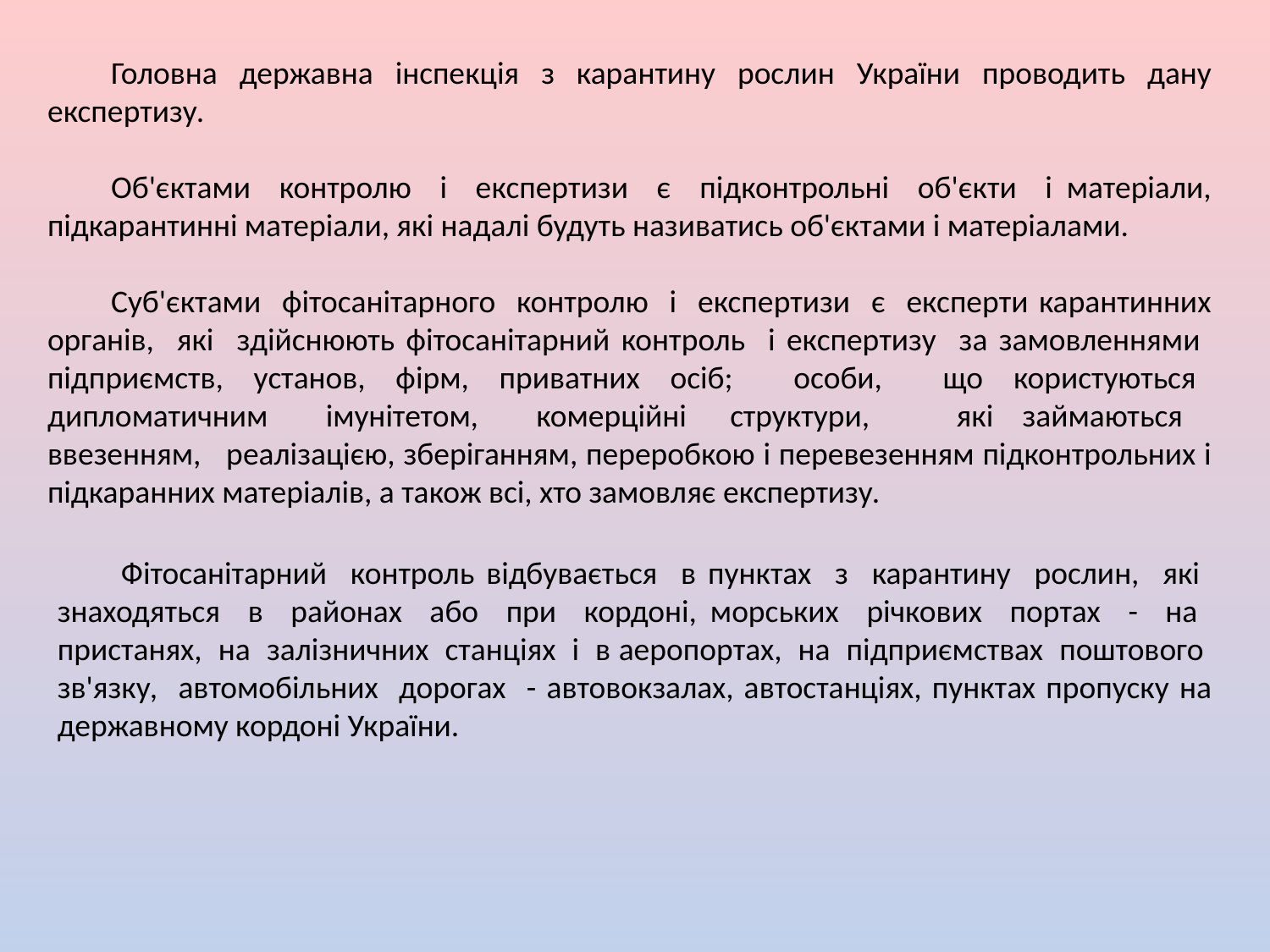

Головна державна інспекція з карантину рослин України проводить дану експертизу.

Об'єктами  контролю  і  експертизи  є  підконтрольні  об'єкти  і матеріали, підкарантинні матеріали, які надалі будуть називатись об'єктами і матеріалами.

Суб'єктами  фітосанітарного  контролю  і  експертизи  є  експерти карантинних органів,  які  здійснюють фітосанітарний контроль  і експертизу  за замовленнями  підприємств,  установ,  фірм,  приватних  осіб;    особи,    що  користуються  дипломатичним    імунітетом,    комерційні   структури,      які  займаються   ввезенням,   реалізацією, зберіганням, переробкою і перевезенням підконтрольних і підкаранних матеріалів, а також всі, хто замовляє експертизу.
Фітосанітарний  контроль відбувається  в пунктах  з  карантину  рослин,  які  знаходяться  в  районах  або  при  кордоні, морських  річкових  портах  -  на  пристанях,  на  залізничних  станціях  і  в аеропортах,  на  підприємствах  поштового  зв'язку,  автомобільних  дорогах  - автовокзалах, автостанціях, пунктах пропуску на державному кордоні України.